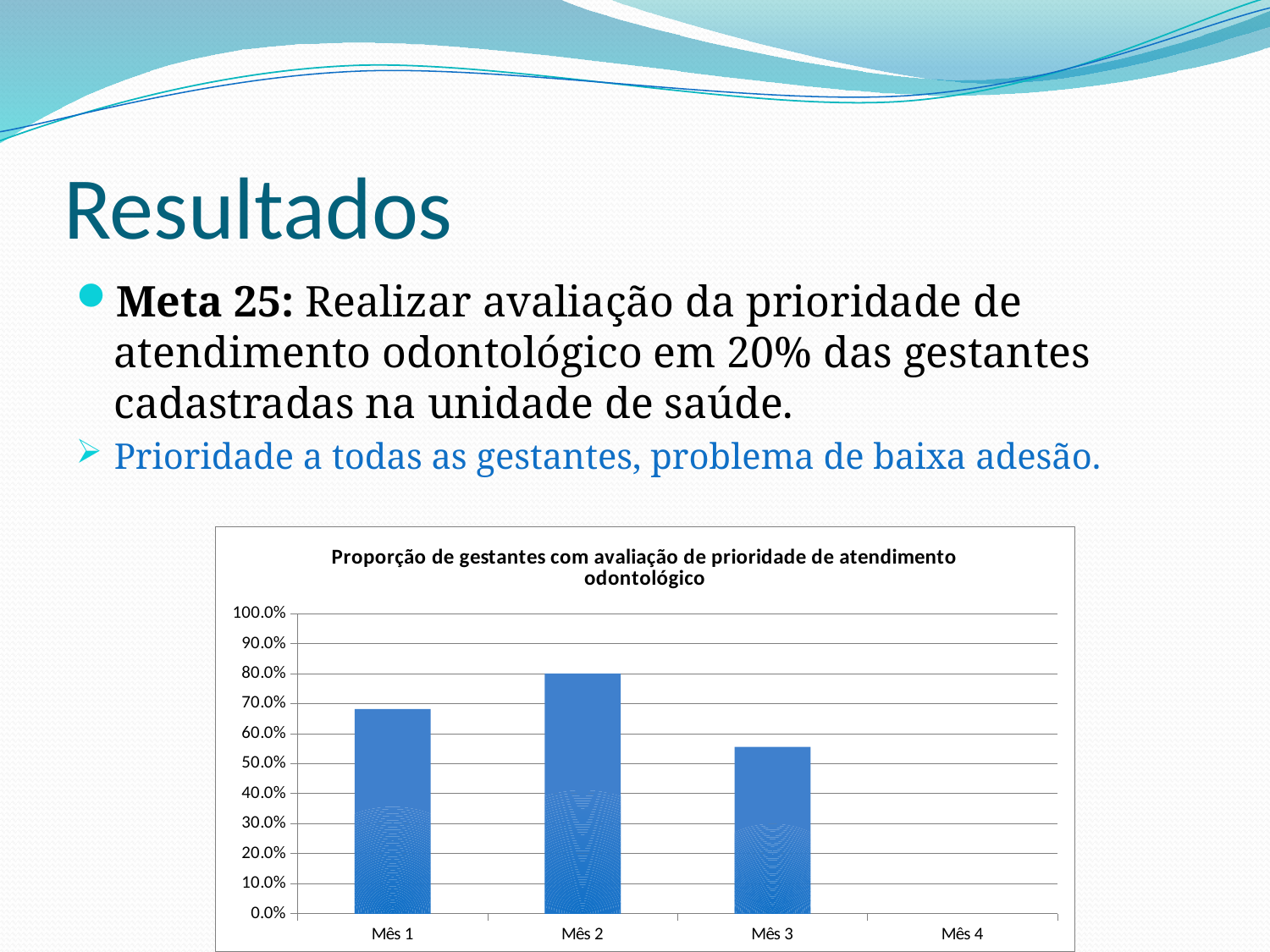

# Resultados
Meta 25: Realizar avaliação da prioridade de atendimento odontológico em 20% das gestantes cadastradas na unidade de saúde.
Prioridade a todas as gestantes, problema de baixa adesão.

### Chart:

| Category | Proporção de gestantes com avaliação de prioridade de atendimento odontológico |
|---|---|
| Mês 1 | 0.6818181818181818 |
| Mês 2 | 0.8 |
| Mês 3 | 0.5555555555555557 |
| Mês 4 | 0.0 |